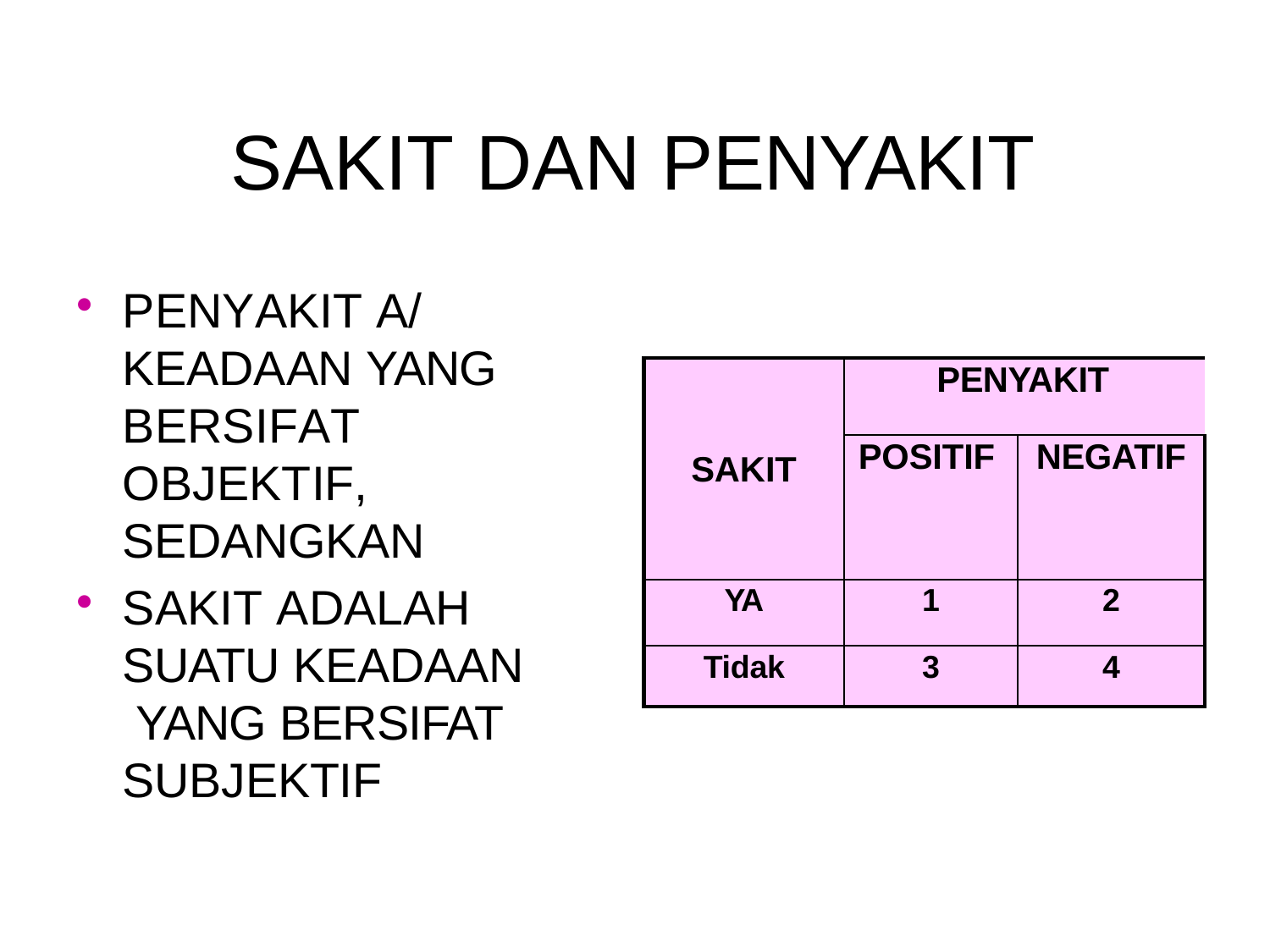

# SAKIT DAN PENYAKIT
PENYAKIT A/  KEADAAN YANG  BERSIFAT OBJEKTIF,  SEDANGKAN
SAKIT ADALAH  SUATU KEADAAN  YANG BERSIFAT  SUBJEKTIF
| SAKIT | PENYAKIT |  |
| --- | --- | --- |
|  | POSITIF | NEGATIF |
| YA | 1 | 2 |
| Tidak | 3 | 4 |